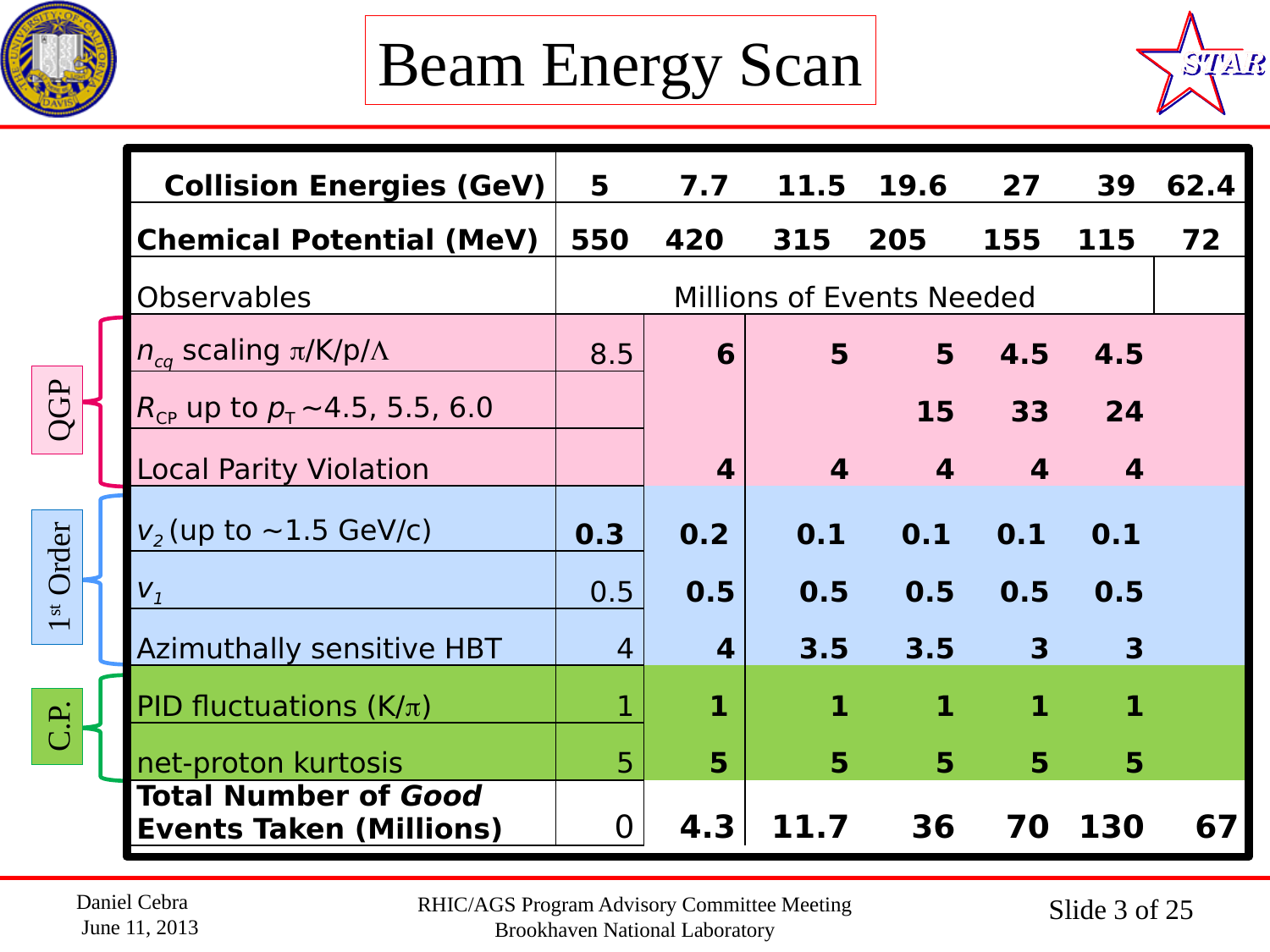

Beam Energy Scan
| Collision Energies (GeV) | 5 | 7.7 | 11.5 | 19.6 | 27 | 39 | 62.4 |
| --- | --- | --- | --- | --- | --- | --- | --- |
| Chemical Potential (MeV) | 550 | 420 | 315 | 205 | 155 | 115 | 72 |
| Observables | Millions of Events Needed |  |  |  |  |  |  |
| ncq scaling π/K/p/Λ | 8.5 | 6 | 5 | 5 | 4.5 | 4.5 |  |
| RCP up to pT ~4.5, 5.5, 6.0 |  |  |  | 15 | 33 | 24 |  |
| Local Parity Violation |  | 4 | 4 | 4 | 4 | 4 |  |
| v2 (up to ~1.5 GeV/c) | 0.3 | 0.2 | 0.1 | 0.1 | 0.1 | 0.1 |  |
| v1 | 0.5 | 0.5 | 0.5 | 0.5 | 0.5 | 0.5 |  |
| Azimuthally sensitive HBT | 4 | 4 | 3.5 | 3.5 | 3 | 3 |  |
| PID fluctuations (K/π) | 1 | 1 | 1 | 1 | 1 | 1 |  |
| net-proton kurtosis | 5 | 5 | 5 | 5 | 5 | 5 |  |
| Total Number of Good Events Taken (Millions) | 0 | 4.3 | 11.7 | 36 | 70 | 130 | 67 |

QGP

1st Order

C.P.